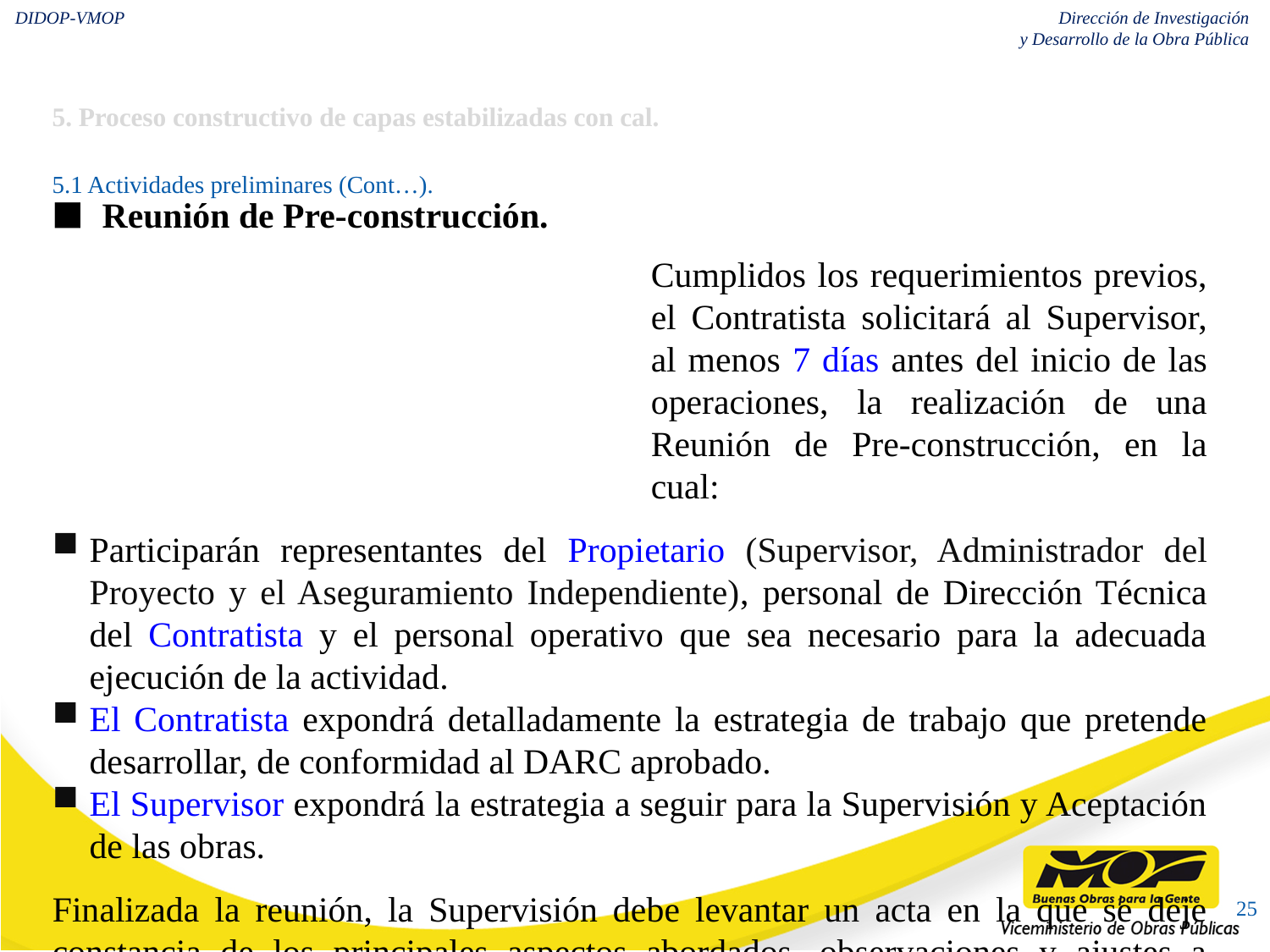

5. Proceso constructivo de capas estabilizadas con cal.
5.1 Actividades preliminares (Cont…).
Reunión de Pre-construcción.

Cumplidos los requerimientos previos, el Contratista solicitará al Supervisor, al menos 7 días antes del inicio de las operaciones, la realización de una Reunión de Pre-construcción, en la cual:

Participarán representantes del Propietario (Supervisor, Administrador del Proyecto y el Aseguramiento Independiente), personal de Dirección Técnica del Contratista y el personal operativo que sea necesario para la adecuada ejecución de la actividad.
El Contratista expondrá detalladamente la estrategia de trabajo que pretende desarrollar, de conformidad al DARC aprobado.
El Supervisor expondrá la estrategia a seguir para la Supervisión y Aceptación de las obras.

Finalizada la reunión, la Supervisión debe levantar un acta en la que se deje constancia de los principales aspectos abordados, observaciones y ajustes a realizar, y tiempo para la ejecución de acciones correctivas.
25